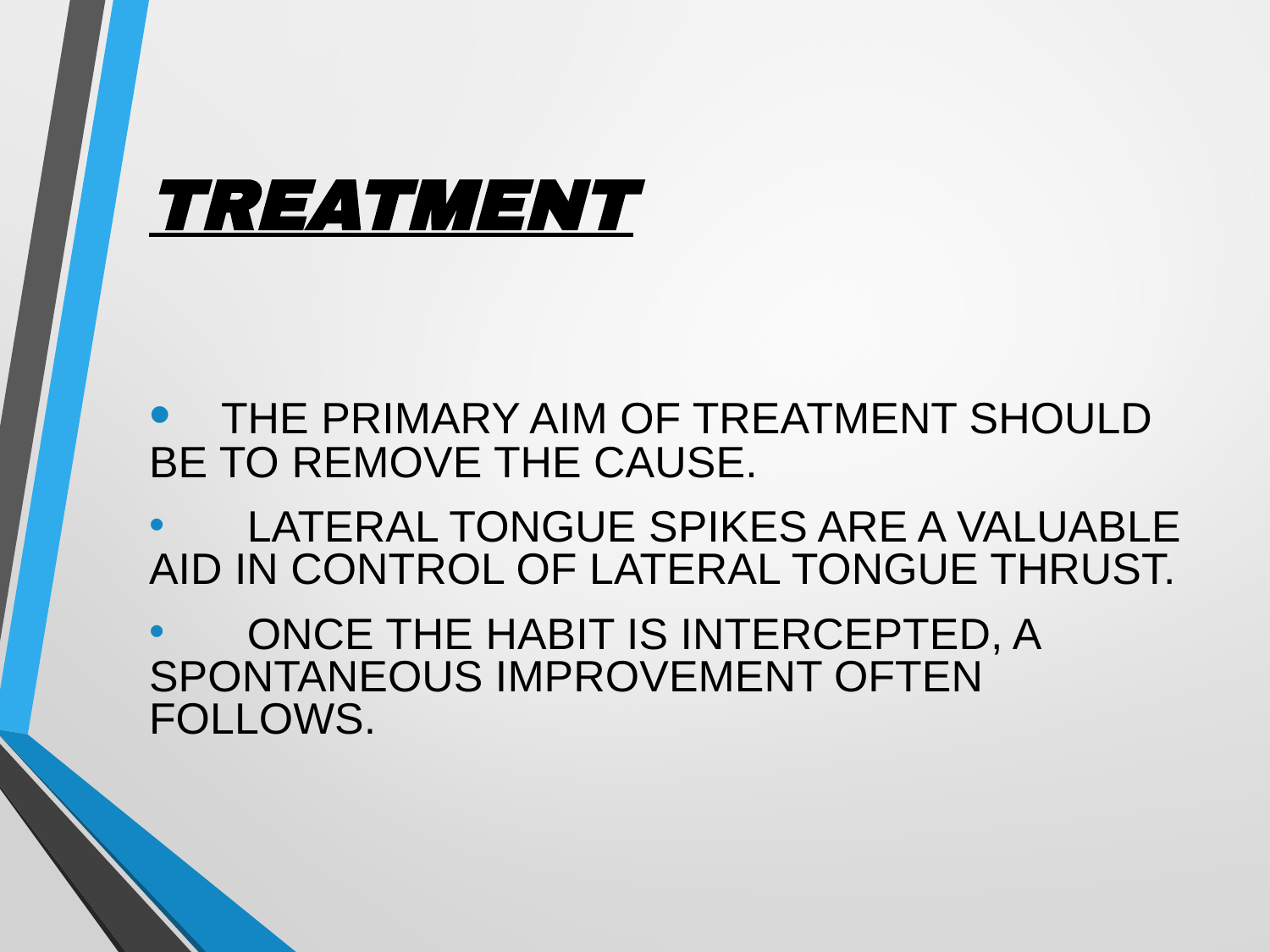

# TREATMENT
    THE PRIMARY AIM OF TREATMENT SHOULD BE TO REMOVE THE CAUSE.
       LATERAL TONGUE SPIKES ARE A VALUABLE AID IN CONTROL OF LATERAL TONGUE THRUST.
       ONCE THE HABIT IS INTERCEPTED, A SPONTANEOUS IMPROVEMENT OFTEN FOLLOWS.